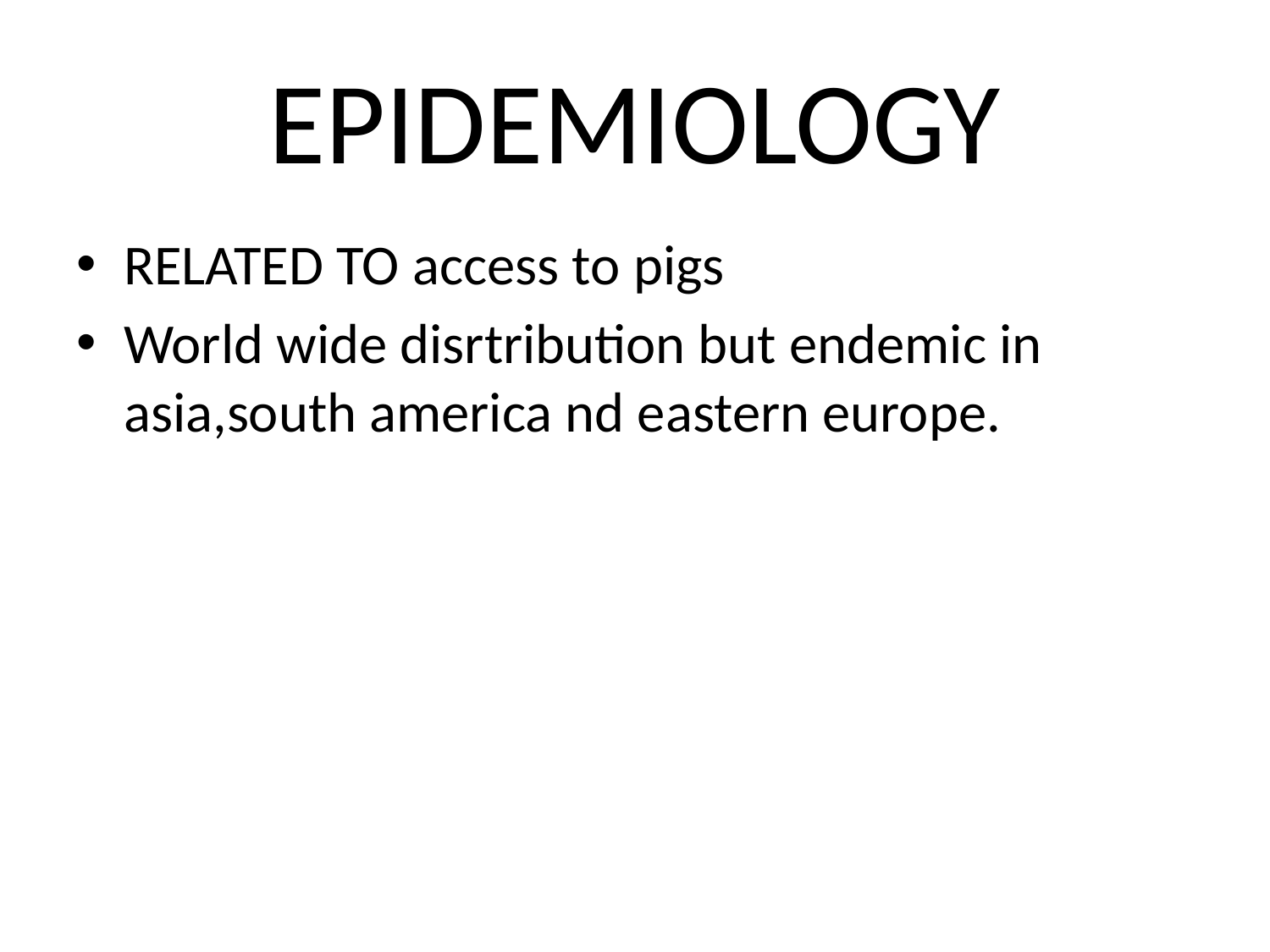

# EPIDEMIOLOGY
RELATED TO access to pigs
World wide disrtribution but endemic in asia,south america nd eastern europe.